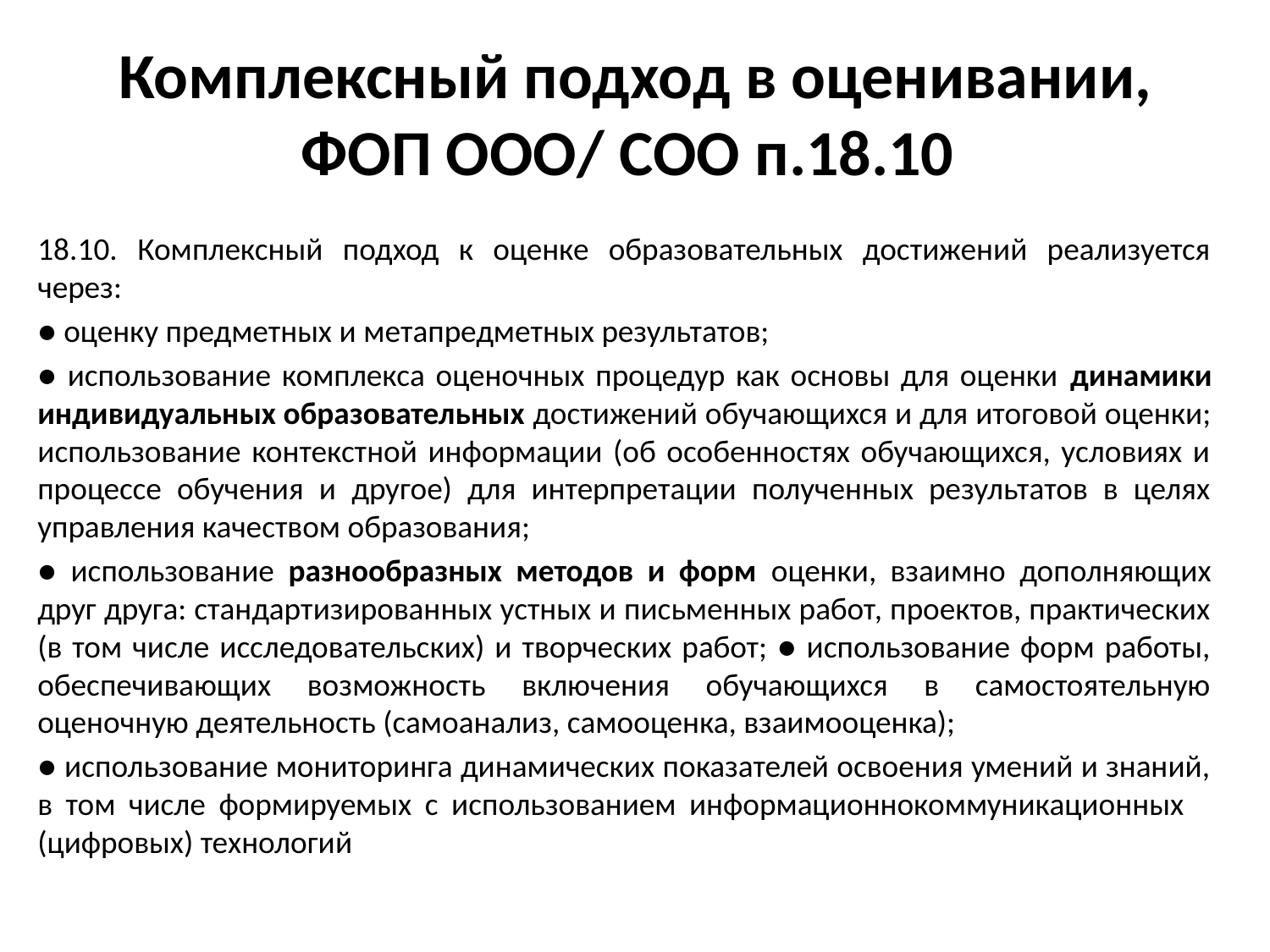

# Комплексный подход в оценивании, ФОП ООО/ СОО п.18.10
18.10. Комплексный подход к оценке образовательных достижений реализуется через:
● оценку предметных и метапредметных результатов;
● использование комплекса оценочных процедур как основы для оценки динамики индивидуальных образовательных достижений обучающихся и для итоговой оценки; использование контекстной информации (об особенностях обучающихся, условиях и процессе обучения и другое) для интерпретации полученных результатов в целях управления качеством образования;
● использование разнообразных методов и форм оценки, взаимно дополняющих друг друга: стандартизированных устных и письменных работ, проектов, практических (в том числе исследовательских) и творческих работ; ● использование форм работы, обеспечивающих возможность включения обучающихся в самостоятельную оценочную деятельность (самоанализ, самооценка, взаимооценка);
● использование мониторинга динамических показателей освоения умений и знаний, в том числе формируемых с использованием информационнокоммуникационных   (цифровых) технологий